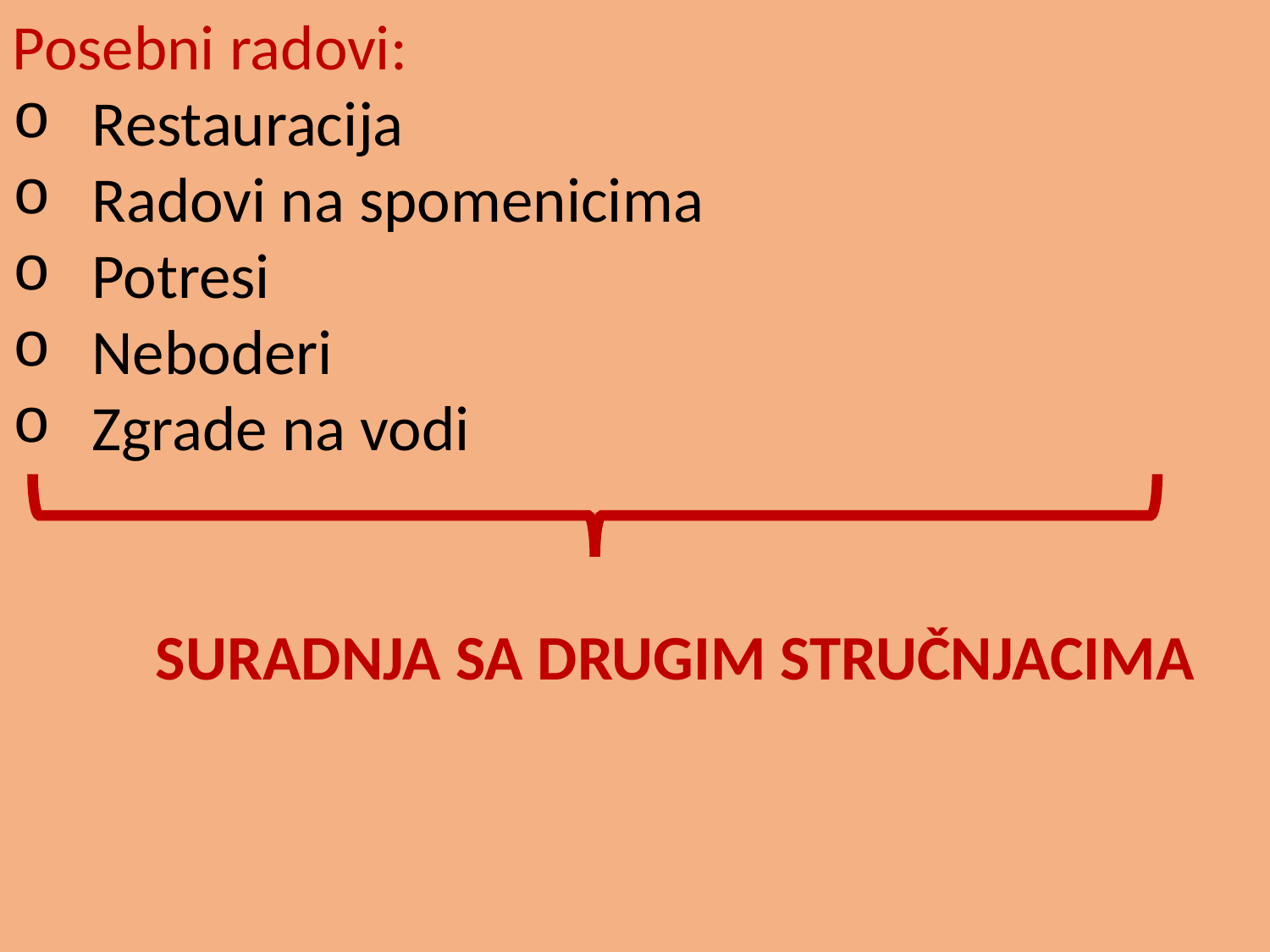

Posebni radovi:
Restauracija
Radovi na spomenicima
Potresi
Neboderi
Zgrade na vodi

SURADNJA SA DRUGIM STRUČNJACIMA